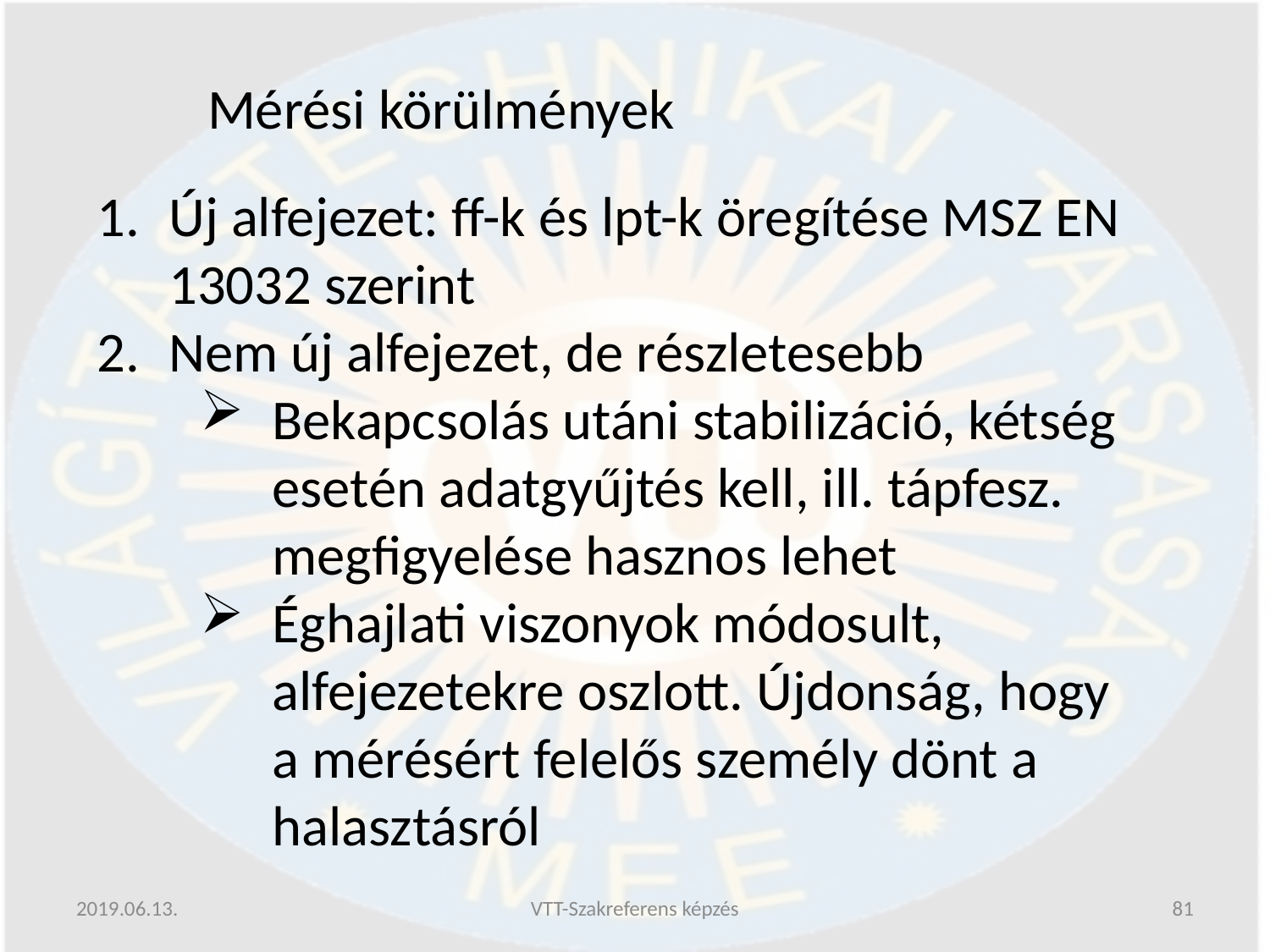

Mérési körülmények
Új alfejezet: ff-k és lpt-k öregítése MSZ EN 13032 szerint
Nem új alfejezet, de részletesebb
Bekapcsolás utáni stabilizáció, kétség esetén adatgyűjtés kell, ill. tápfesz. megfigyelése hasznos lehet
Éghajlati viszonyok módosult, alfejezetekre oszlott. Újdonság, hogy a mérésért felelős személy dönt a halasztásról

2019.06.13.
VTT-Szakreferens képzés
81